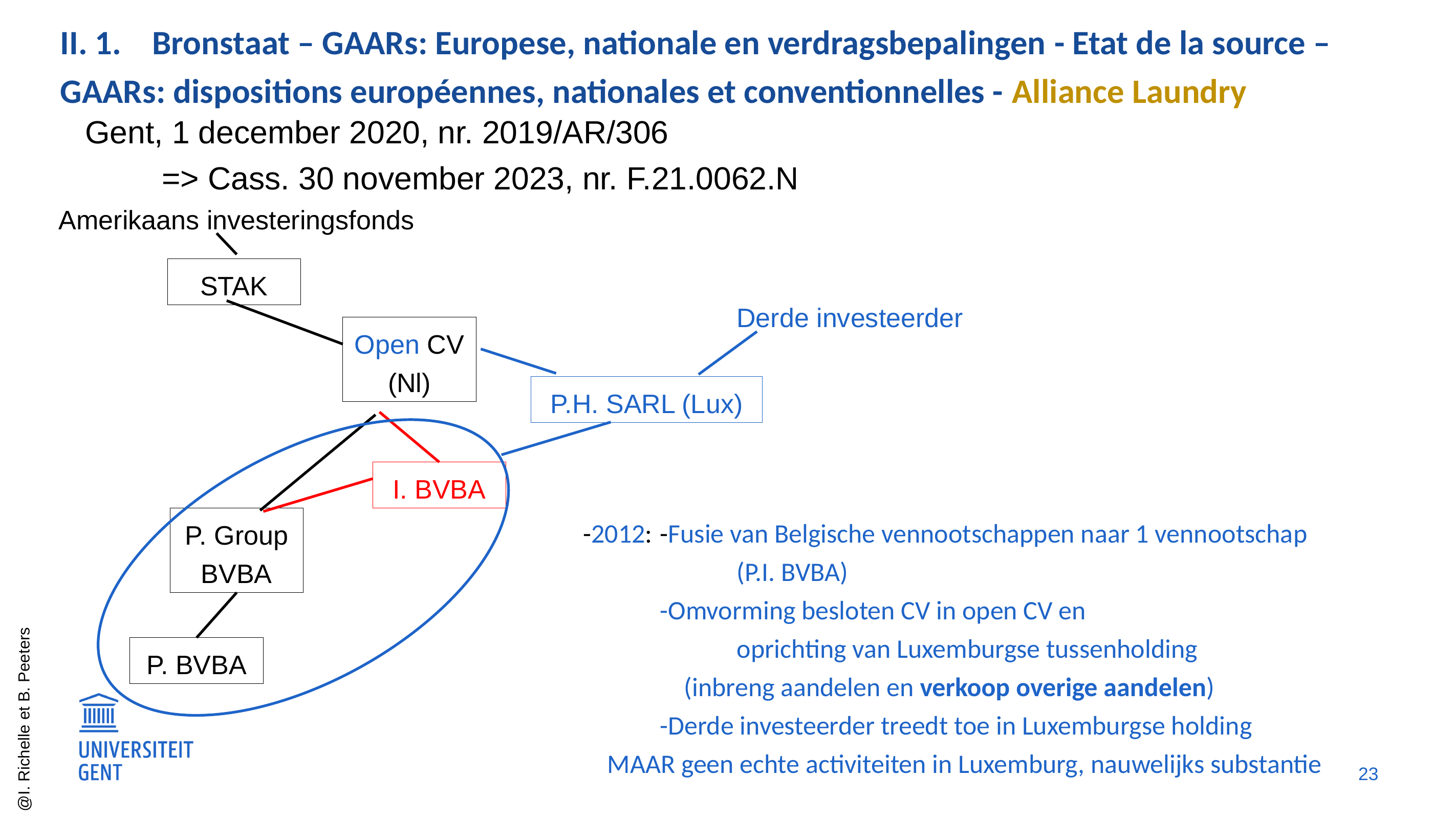

II. 1.    Bronstaat – GAARs: Europese, nationale en verdragsbepalingen - Etat de la source – GAARs: dispositions européennes, nationales et conventionnelles - Alliance Laundry
Gent, 1 december 2020, nr. 2019/AR/306
	=> Cass. 30 november 2023, nr. F.21.0062.N
Amerikaans investeringsfonds
STAK
Derde investeerder
Open CV (Nl)
P.H. SARL (Lux)

I. BVBA
-2012: 	-Fusie van Belgische vennootschappen naar 1 vennootschap
		(P.I. BVBA)
	-Omvorming besloten CV in open CV en
		oprichting van Luxemburgse tussenholding
	    (inbreng aandelen en verkoop overige aandelen)
	-Derde investeerder treedt toe in Luxemburgse holding
    MAAR geen echte activiteiten in Luxemburg, nauwelijks substantie
P. Group BVBA
P. BVBA
23